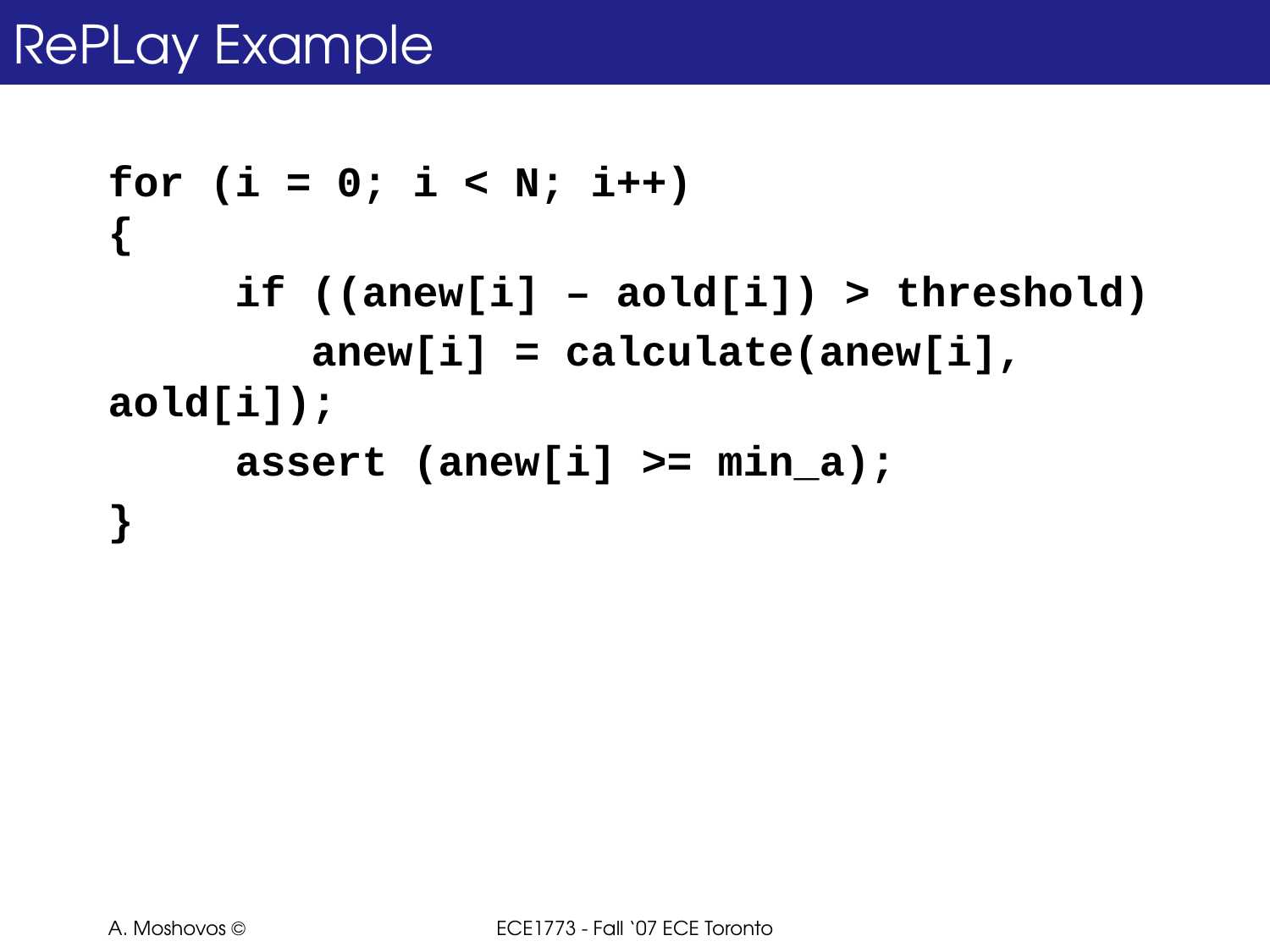

# RePLay Example
for (i = 0; i < N; i++)
{
	if ((anew[i] – aold[i]) > threshold)
        anew[i] = calculate(anew[i], aold[i]);
     assert (anew[i] >= min_a);
}

A. Moshovos ©
ECE1773 - Fall ‘07 ECE Toronto